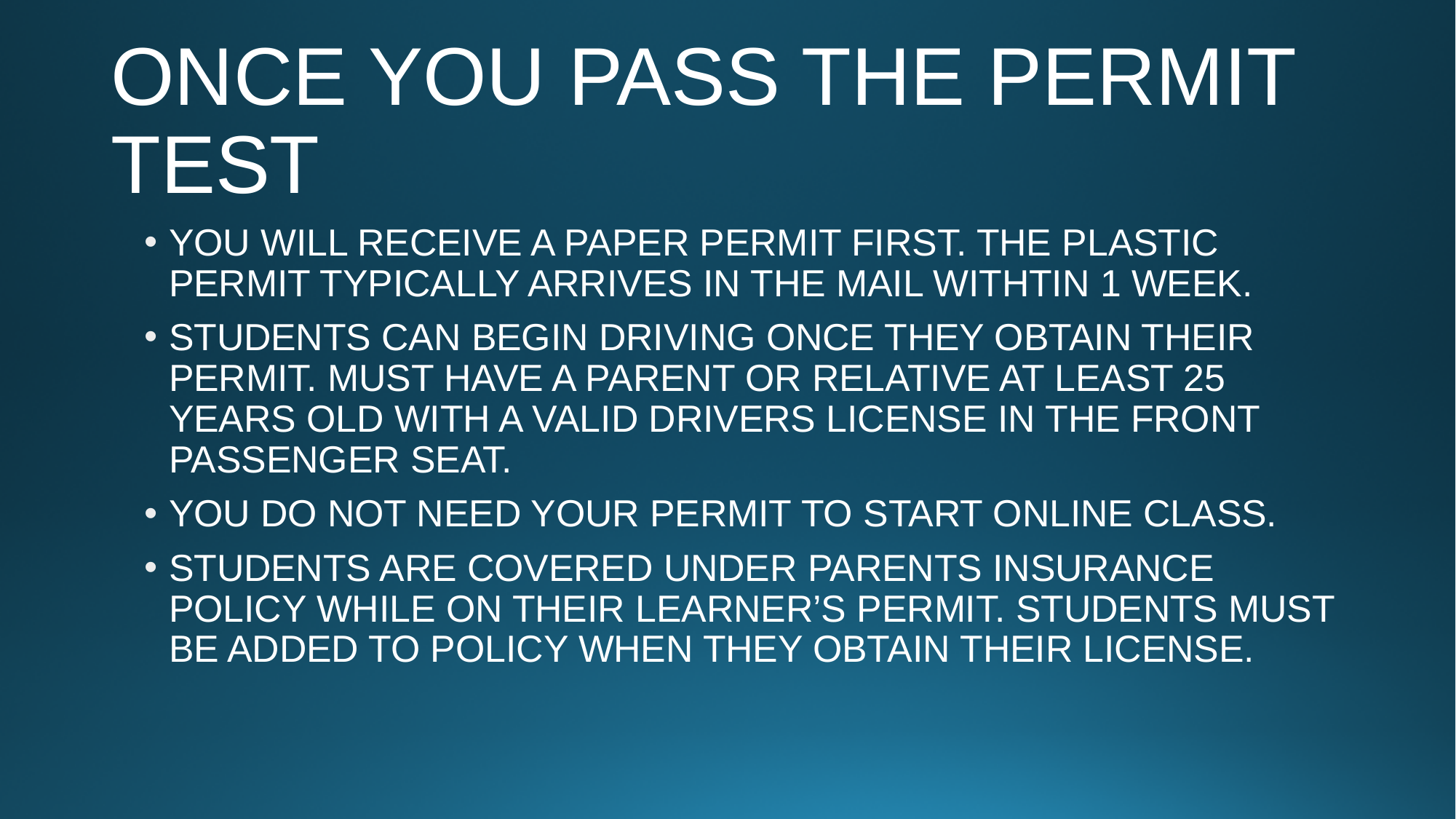

# ONCE YOU PASS THE PERMIT TEST
YOU WILL RECEIVE A PAPER PERMIT FIRST. THE PLASTIC PERMIT TYPICALLY ARRIVES IN THE MAIL WITHTIN 1 WEEK.
STUDENTS CAN BEGIN DRIVING ONCE THEY OBTAIN THEIR PERMIT. MUST HAVE A PARENT OR RELATIVE AT LEAST 25 YEARS OLD WITH A VALID DRIVERS LICENSE IN THE FRONT PASSENGER SEAT.
YOU DO NOT NEED YOUR PERMIT TO START ONLINE CLASS.
STUDENTS ARE COVERED UNDER PARENTS INSURANCE POLICY WHILE ON THEIR LEARNER’S PERMIT. STUDENTS MUST BE ADDED TO POLICY WHEN THEY OBTAIN THEIR LICENSE.